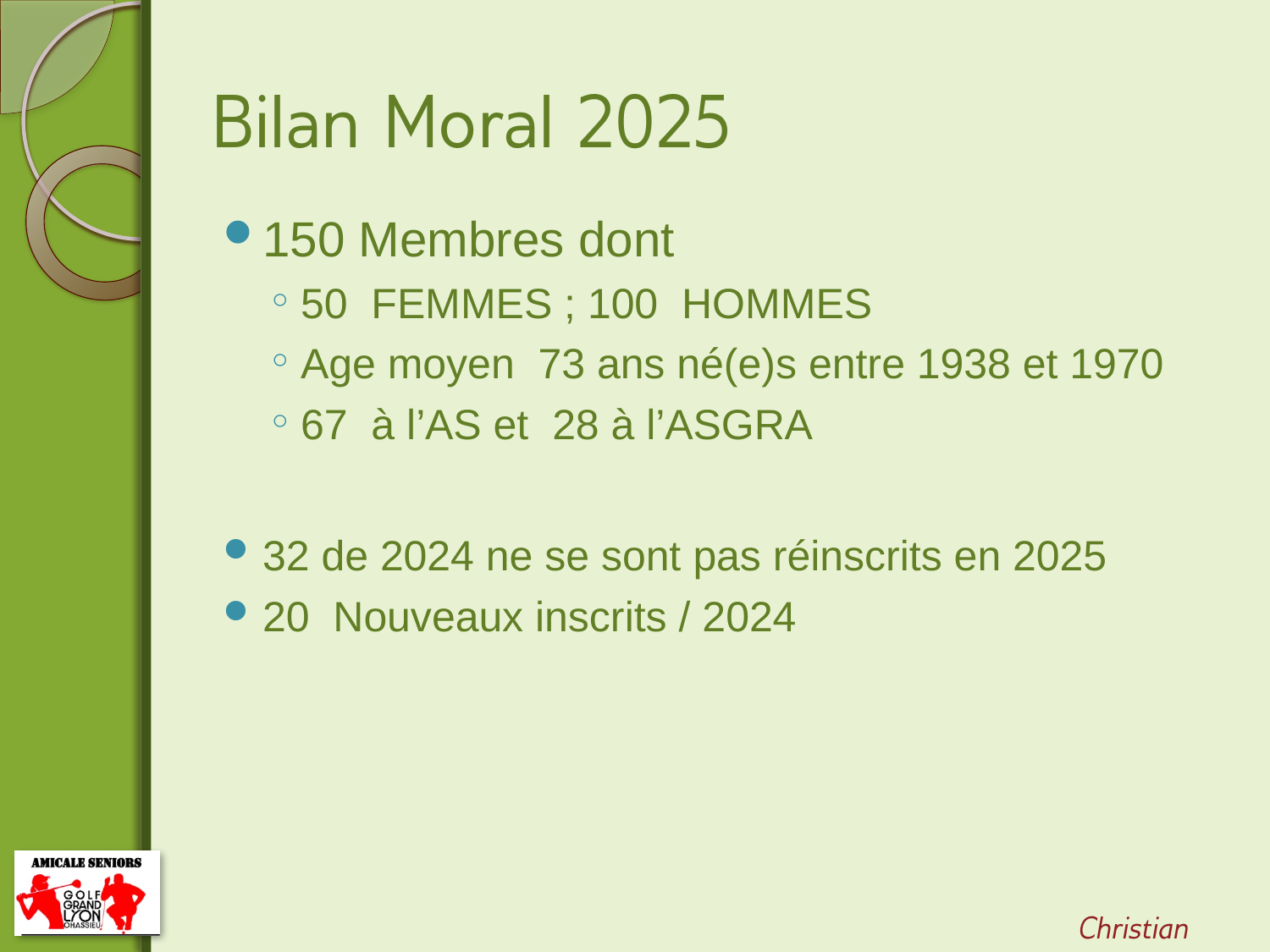

# Bilan Moral 2025
150 Membres dont
50  FEMMES ; 100  HOMMES
Age moyen  73 ans né(e)s entre 1938 et 1970
67  à l’AS et  28 à l’ASGRA

32 de 2024 ne se sont pas réinscrits en 2025
20  Nouveaux inscrits / 2024

Christian